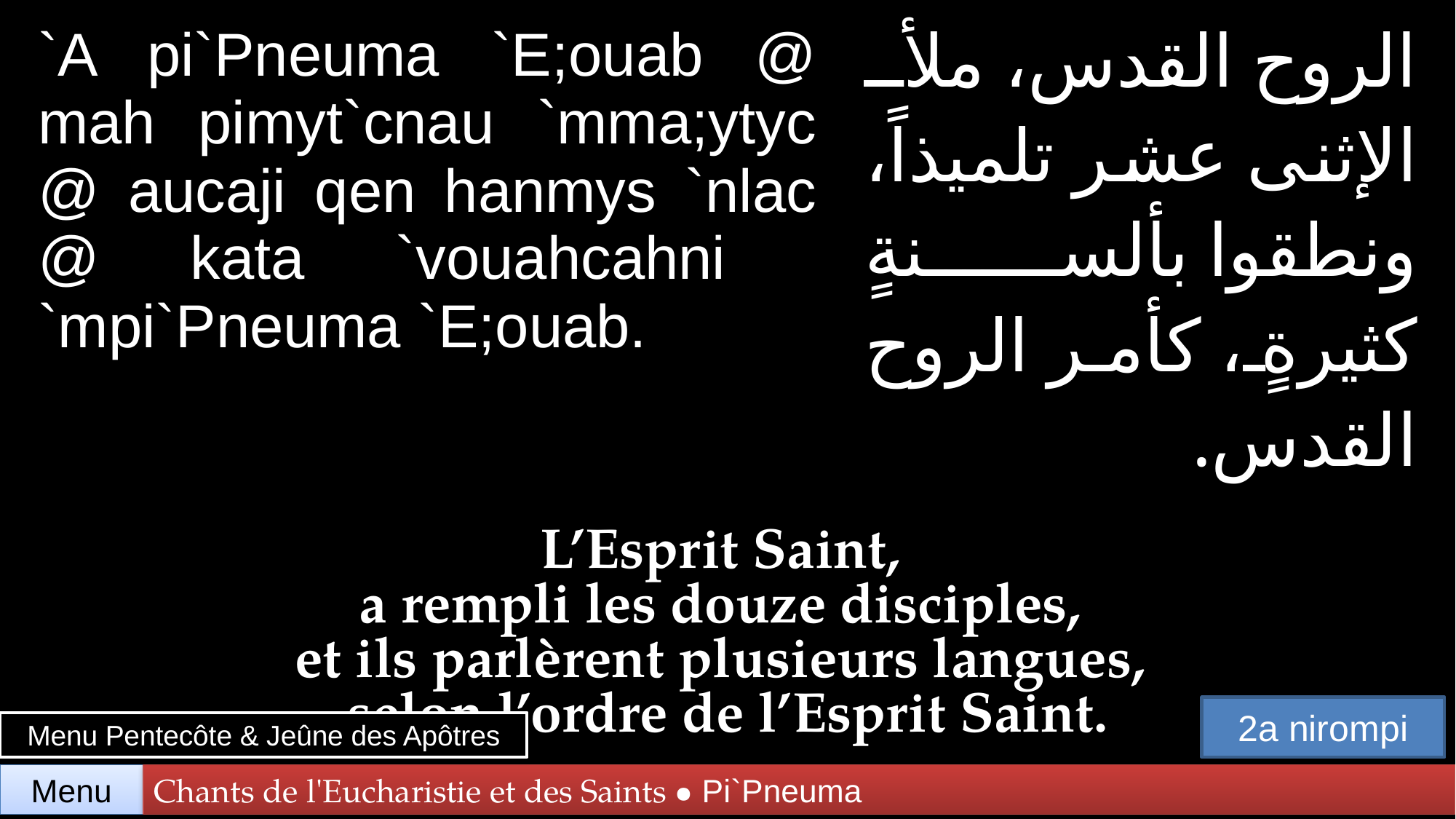

| `A pi`Pneuma `E;ouab @ mah pimyt`cnau `mma;ytyc @ aucaji qen hanmys `nlac @ kata `vouahcahni `mpi`Pneuma `E;ouab. |  | الروح القدس، ملأ الإثنى عشر تلميذاً، ونطقوا بألسنةٍ كثيرةٍ، كأمر الروح القدس. |
| --- | --- | --- |
|  |  |  |
| L’Esprit Saint, a rempli les douze disciples, et ils parlèrent plusieurs langues, selon l’ordre de l’Esprit Saint. |  |  |
2a nirompi
Menu Pentecôte & Jeûne des Apôtres
Chants de l'Eucharistie et des Saints • Pi`Pneuma
Menu